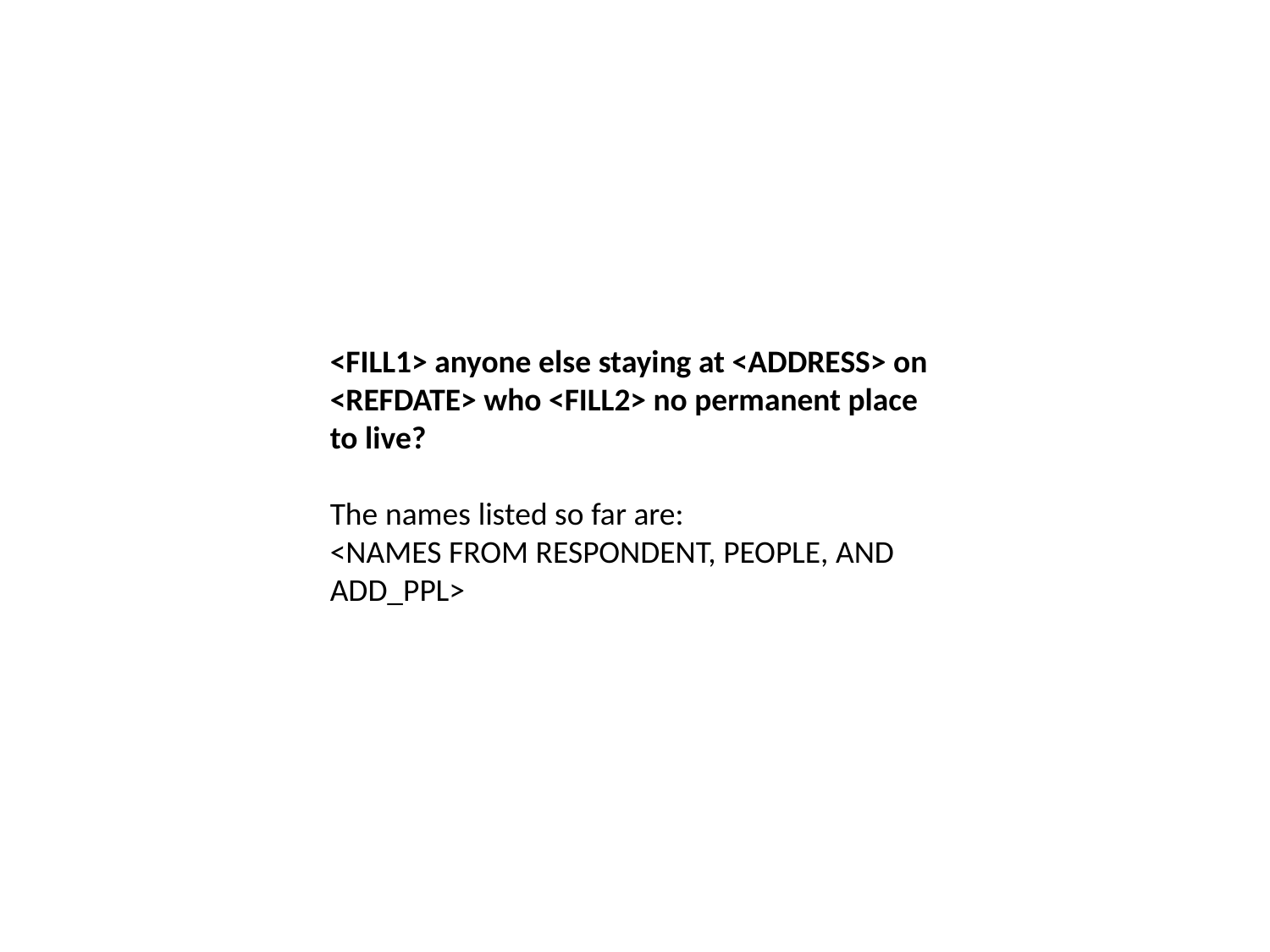

<FILL1> anyone else staying at <ADDRESS> on <REFDATE> who <FILL2> no permanent place to live?

The names listed so far are:
<NAMES FROM RESPONDENT, PEOPLE, AND ADD_PPL>